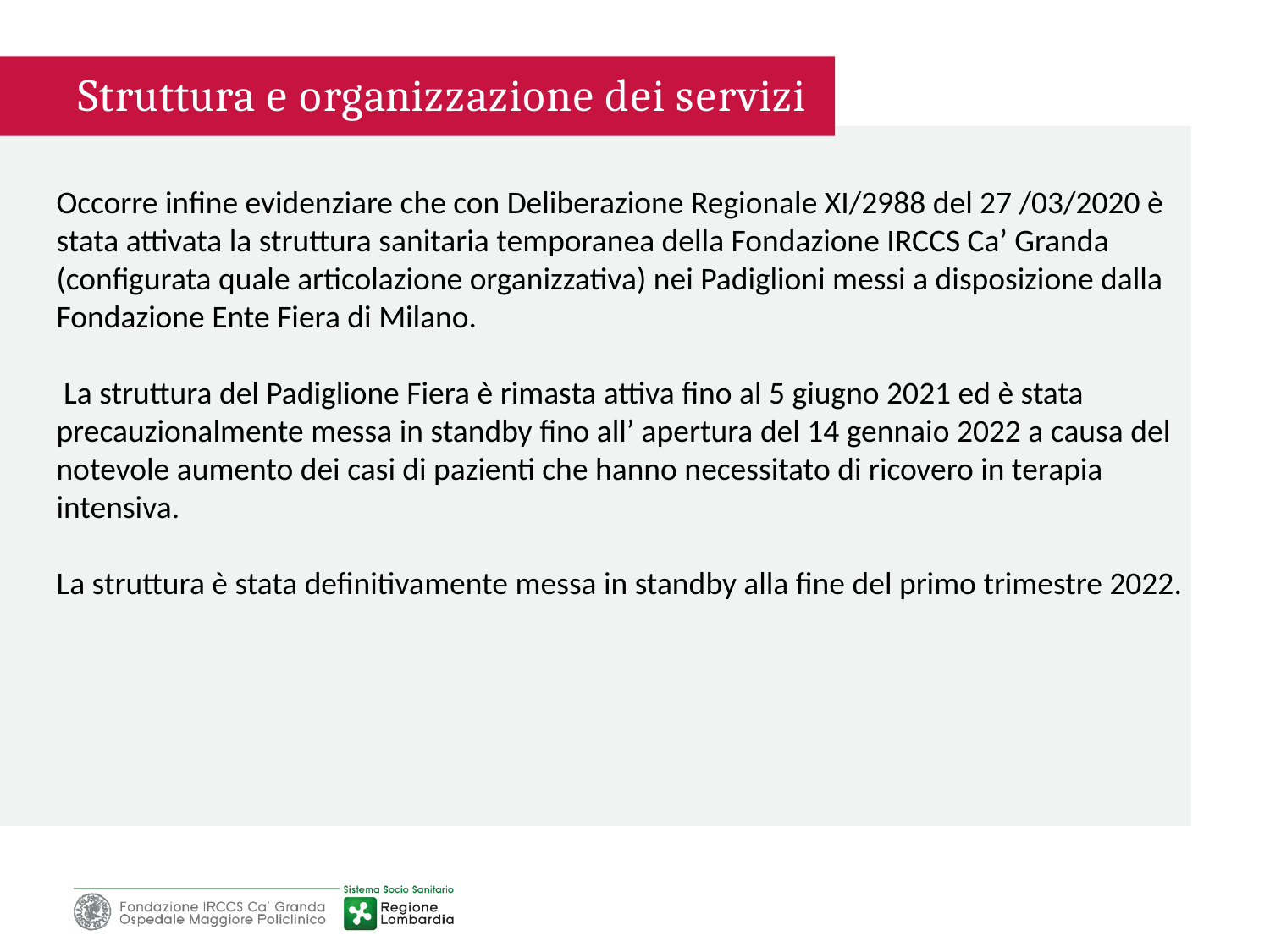

Struttura e organizzazione dei servizi

Occorre infine evidenziare che con Deliberazione Regionale XI/2988 del 27 /03/2020 è stata attivata la struttura sanitaria temporanea della Fondazione IRCCS Ca’ Granda (configurata quale articolazione organizzativa) nei Padiglioni messi a disposizione dalla Fondazione Ente Fiera di Milano.

 La struttura del Padiglione Fiera è rimasta attiva fino al 5 giugno 2021 ed è stata precauzionalmente messa in standby fino all’ apertura del 14 gennaio 2022 a causa del notevole aumento dei casi di pazienti che hanno necessitato di ricovero in terapia intensiva.

La struttura è stata definitivamente messa in standby alla fine del primo trimestre 2022.